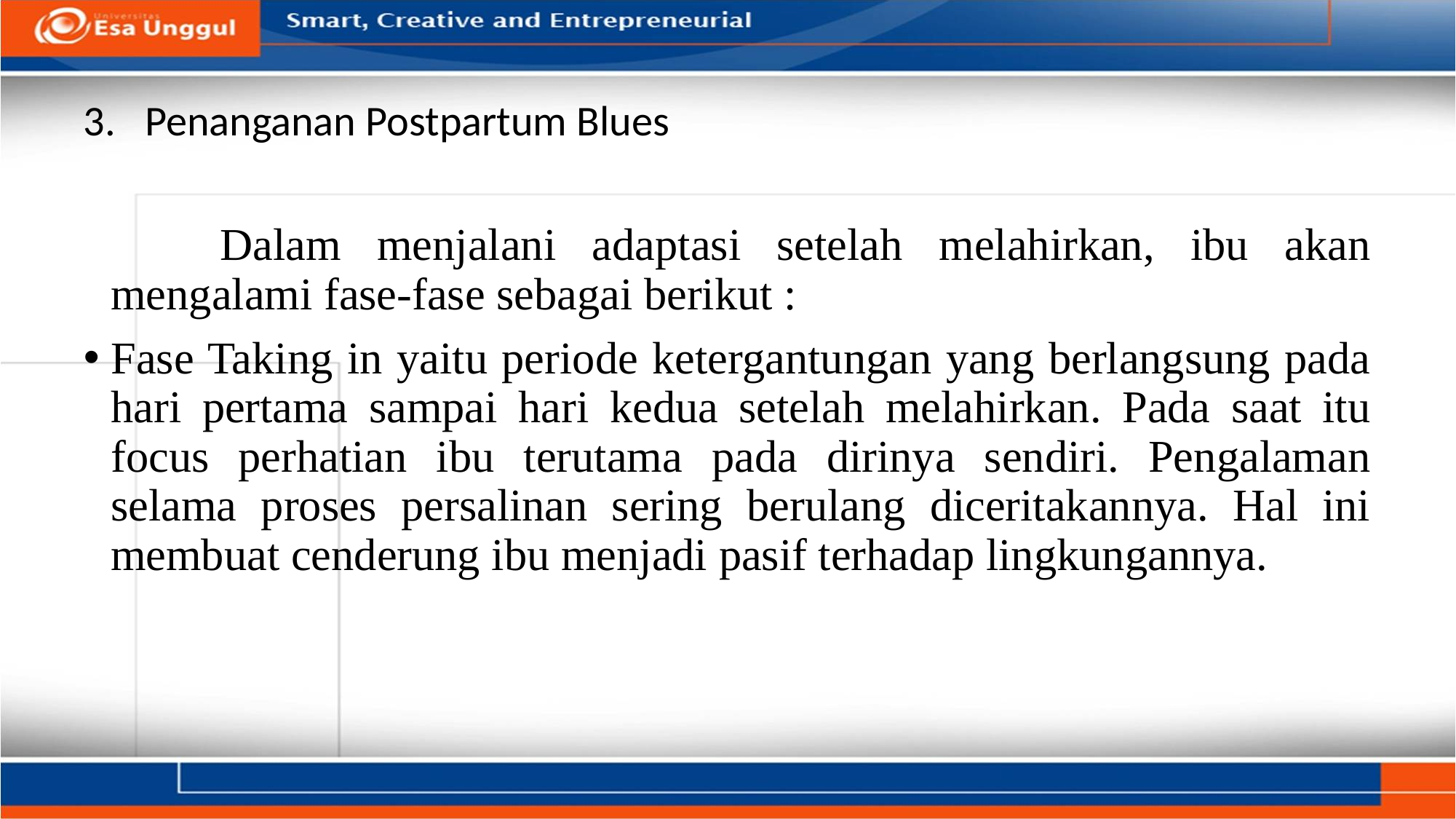

Penanganan Postpartum Blues

		Dalam menjalani adaptasi setelah melahirkan, ibu akan mengalami fase-fase sebagai berikut :
Fase Taking in yaitu periode ketergantungan yang berlangsung pada hari pertama sampai hari kedua setelah melahirkan. Pada saat itu focus perhatian ibu terutama pada dirinya sendiri. Pengalaman selama proses persalinan sering berulang diceritakannya. Hal ini membuat cenderung ibu menjadi pasif terhadap lingkungannya.